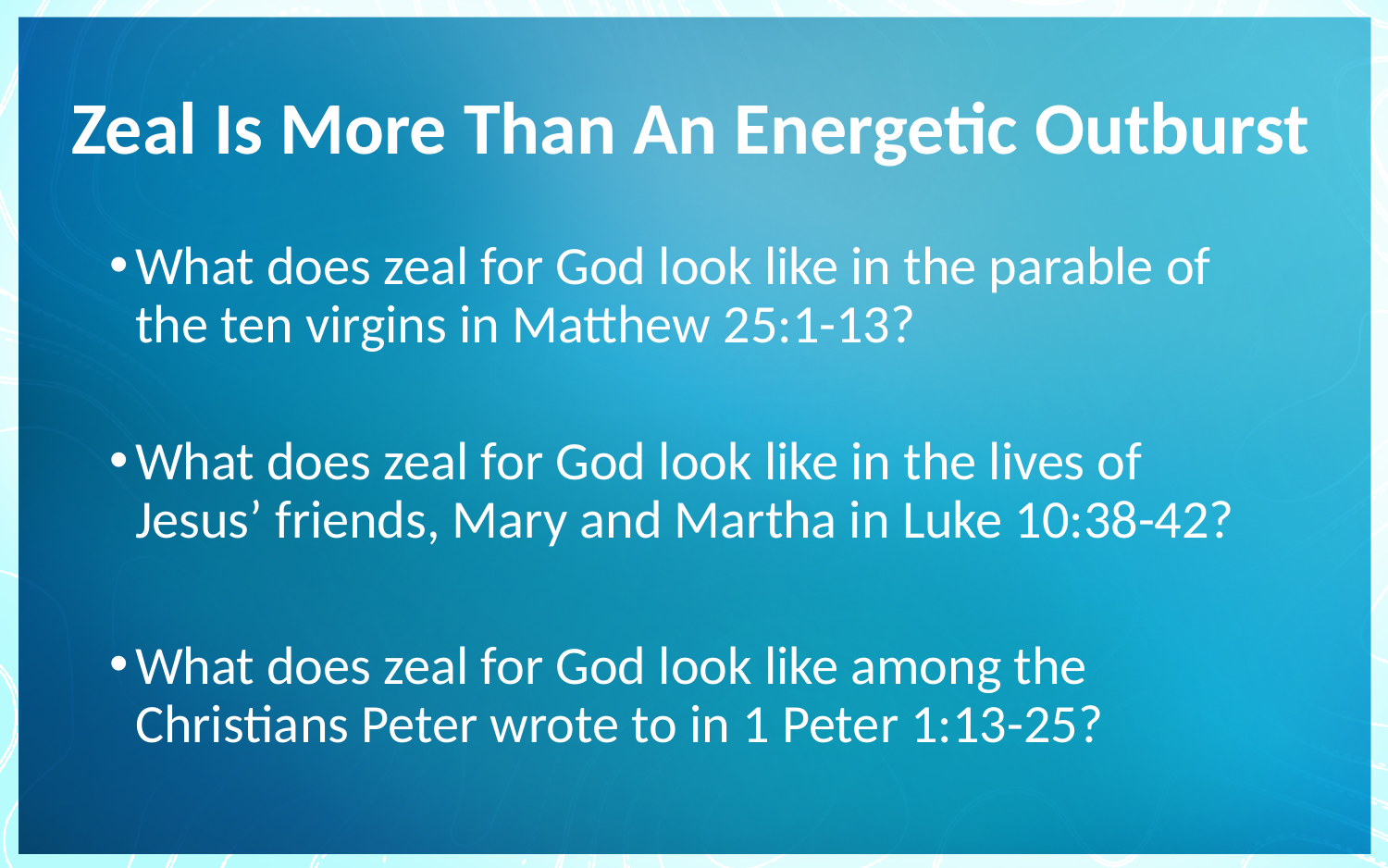

# Zeal Is More Than An Energetic Outburst
What does zeal for God look like in the parable of the ten virgins in Matthew 25:1-13?
What does zeal for God look like in the lives of Jesus’ friends, Mary and Martha in Luke 10:38-42?

What does zeal for God look like among the Christians Peter wrote to in 1 Peter 1:13-25?